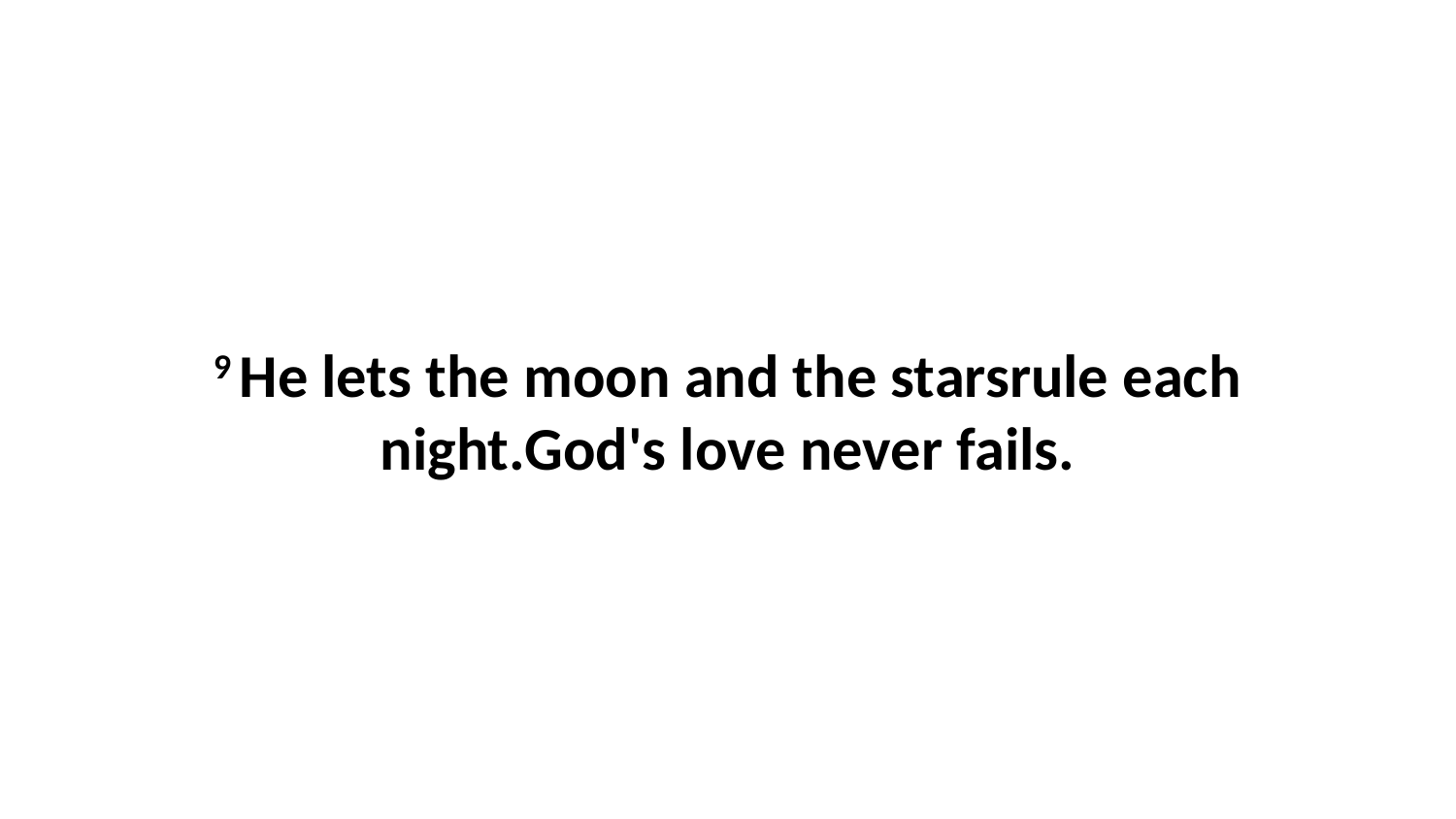

9 He lets the moon and the starsrule each night.God's love never fails.